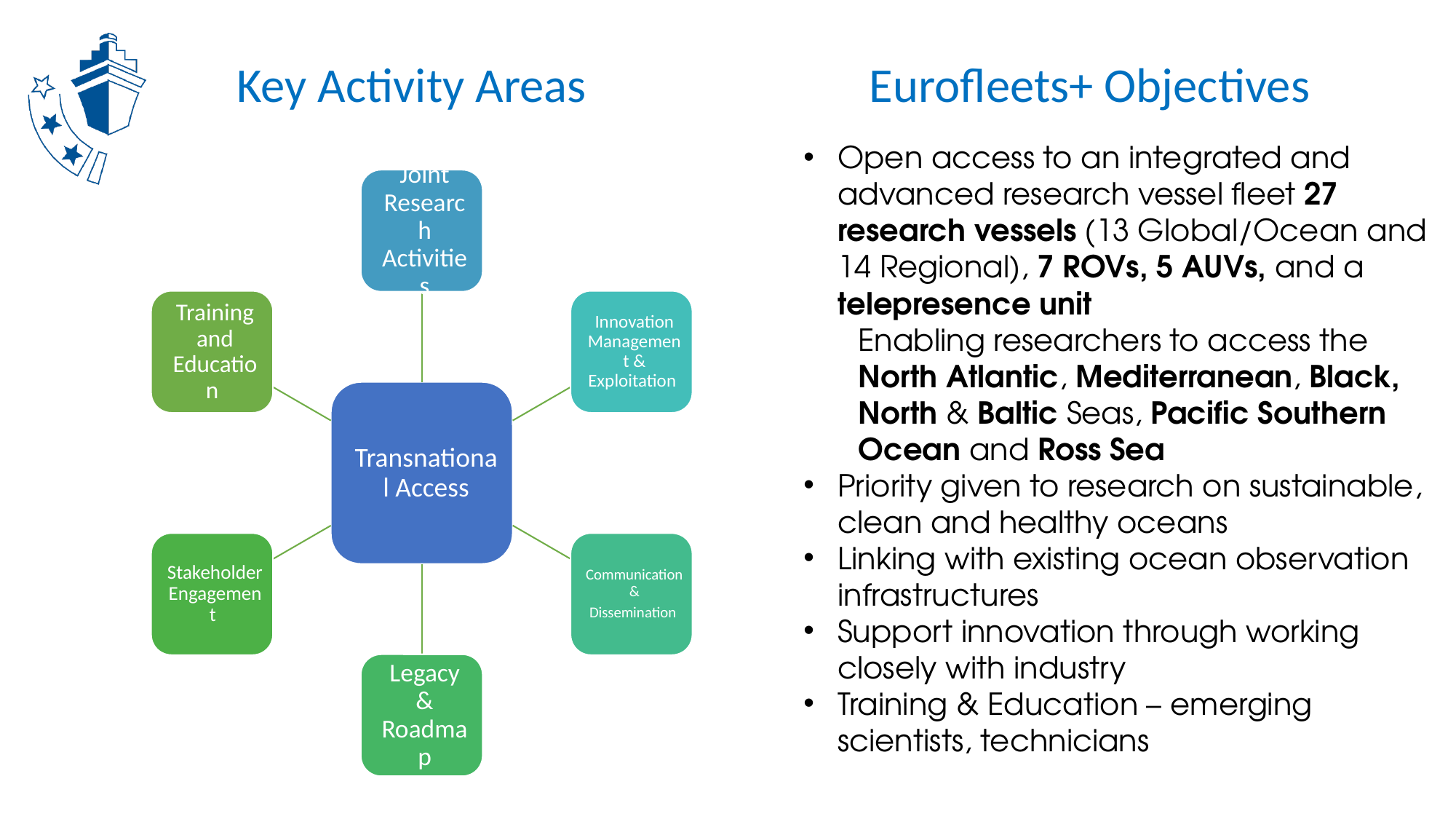

Key Activity Areas
Eurofleets+ Objectives
Open access to an integrated and advanced research vessel fleet 27 research vessels (13 Global/Ocean and 14 Regional), 7 ROVs, 5 AUVs, and a telepresence unit
Enabling researchers to access the North Atlantic, Mediterranean, Black, North & Baltic Seas, Pacific Southern Ocean and Ross Sea
Priority given to research on sustainable, clean and healthy oceans
Linking with existing ocean observation infrastructures
Support innovation through working closely with industry
Training & Education – emerging scientists, technicians

Transnational Access
Joint Research Activities
Innovation Management & Exploitation
Communication &
Dissemination
Legacy & Roadmap
Stakeholder Engagement
Training and Education